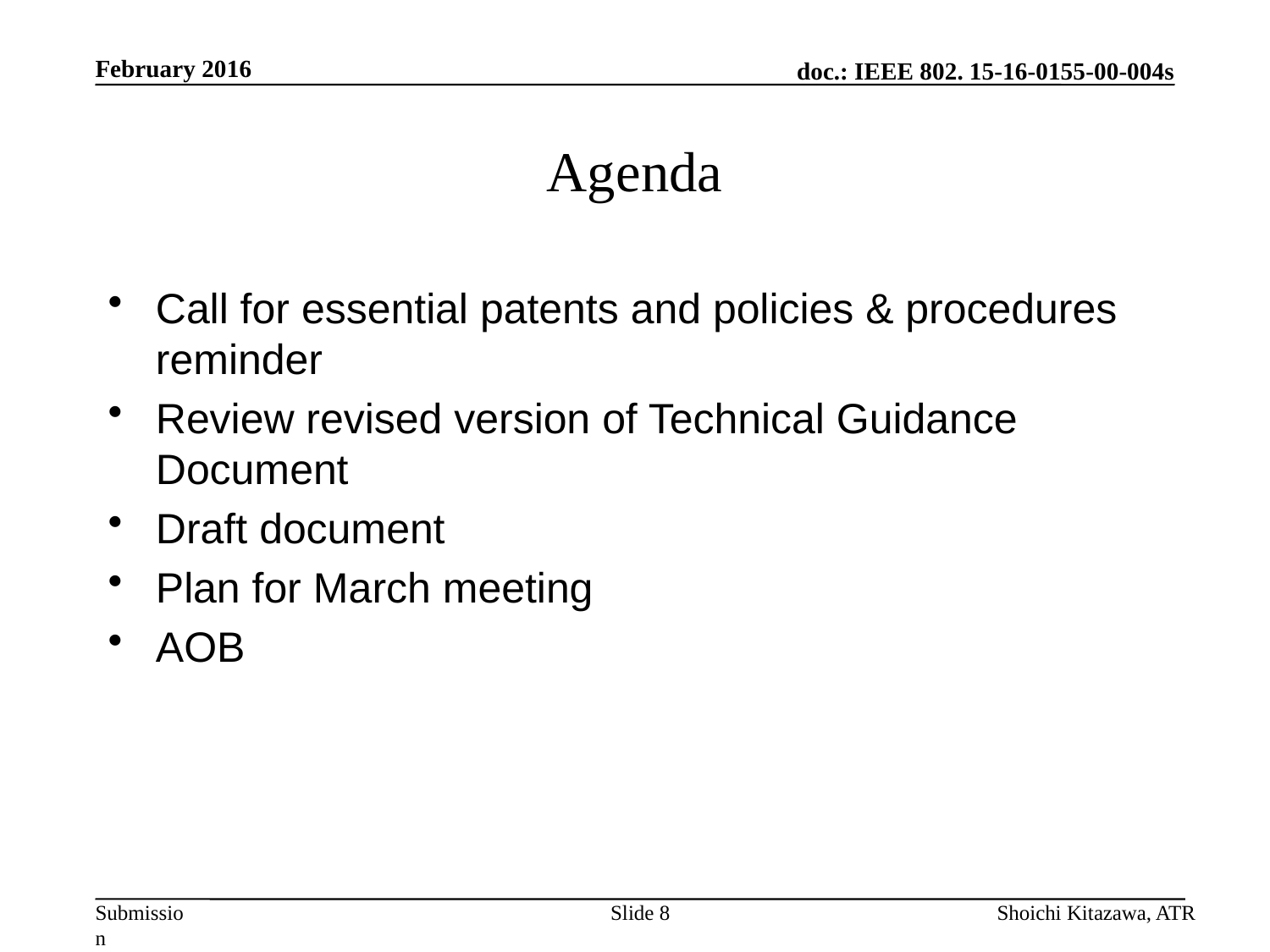

February 2016
# Agenda
Call for essential patents and policies & procedures reminder
Review revised version of Technical Guidance Document
Draft document
Plan for March meeting
AOB
Slide 8
Shoichi Kitazawa, ATR